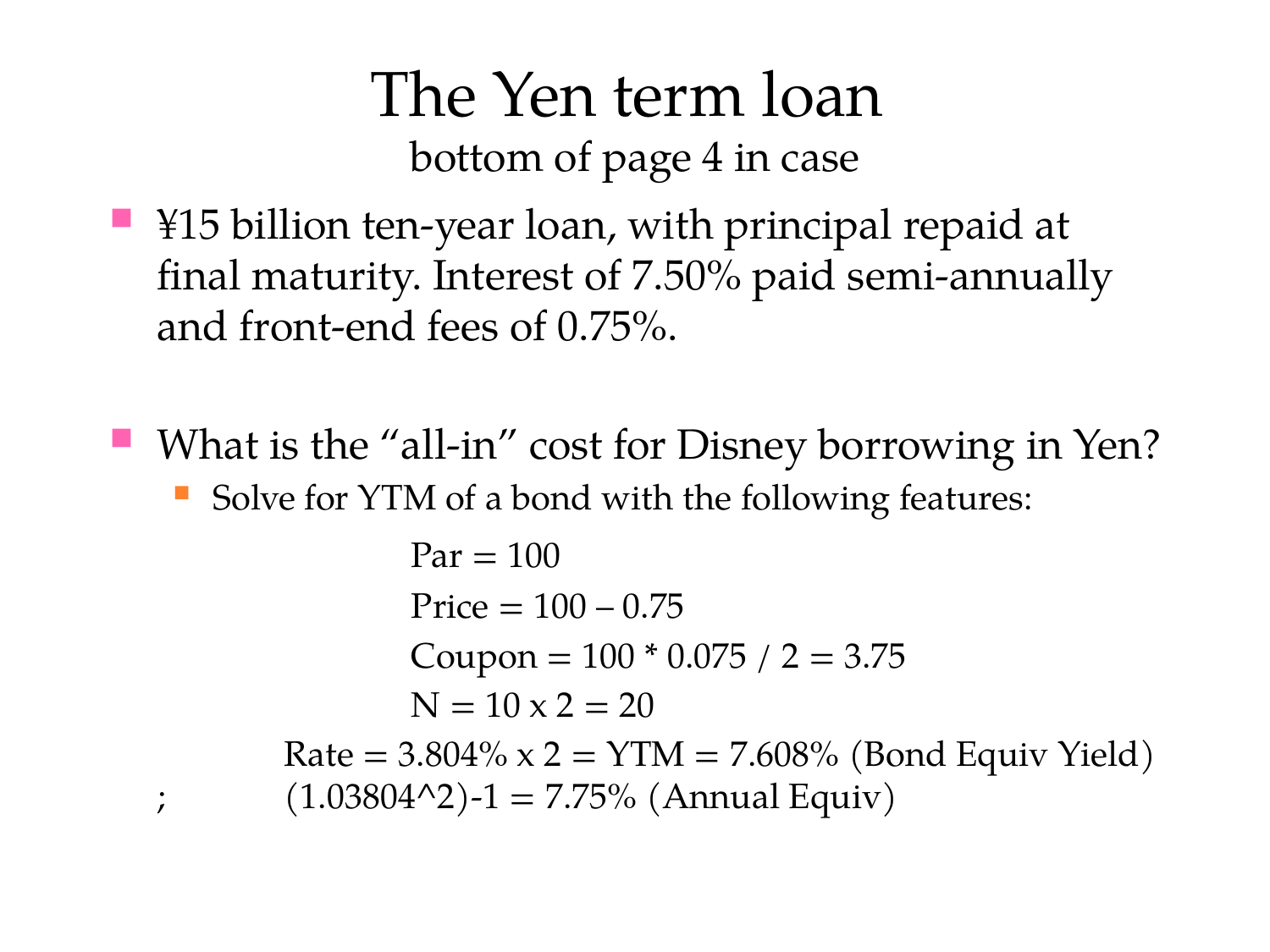

# The Yen term loan bottom of page 4 in case
¥15 billion ten-year loan, with principal repaid at final maturity. Interest of 7.50% paid semi-annually and front-end fees of 0.75%.

What is the “all-in” cost for Disney borrowing in Yen?
Solve for YTM of a bond with the following features:
			Par = 100
			Price = 100 – 0.75
			Coupon = 100 * 0.075 / 2 = 3.75
			N = 10 x 2 = 20
		Rate = 3.804% x 2 = YTM = 7.608% (Bond Equiv Yield) ;  	(1.03804^2)-1 = 7.75% (Annual Equiv)